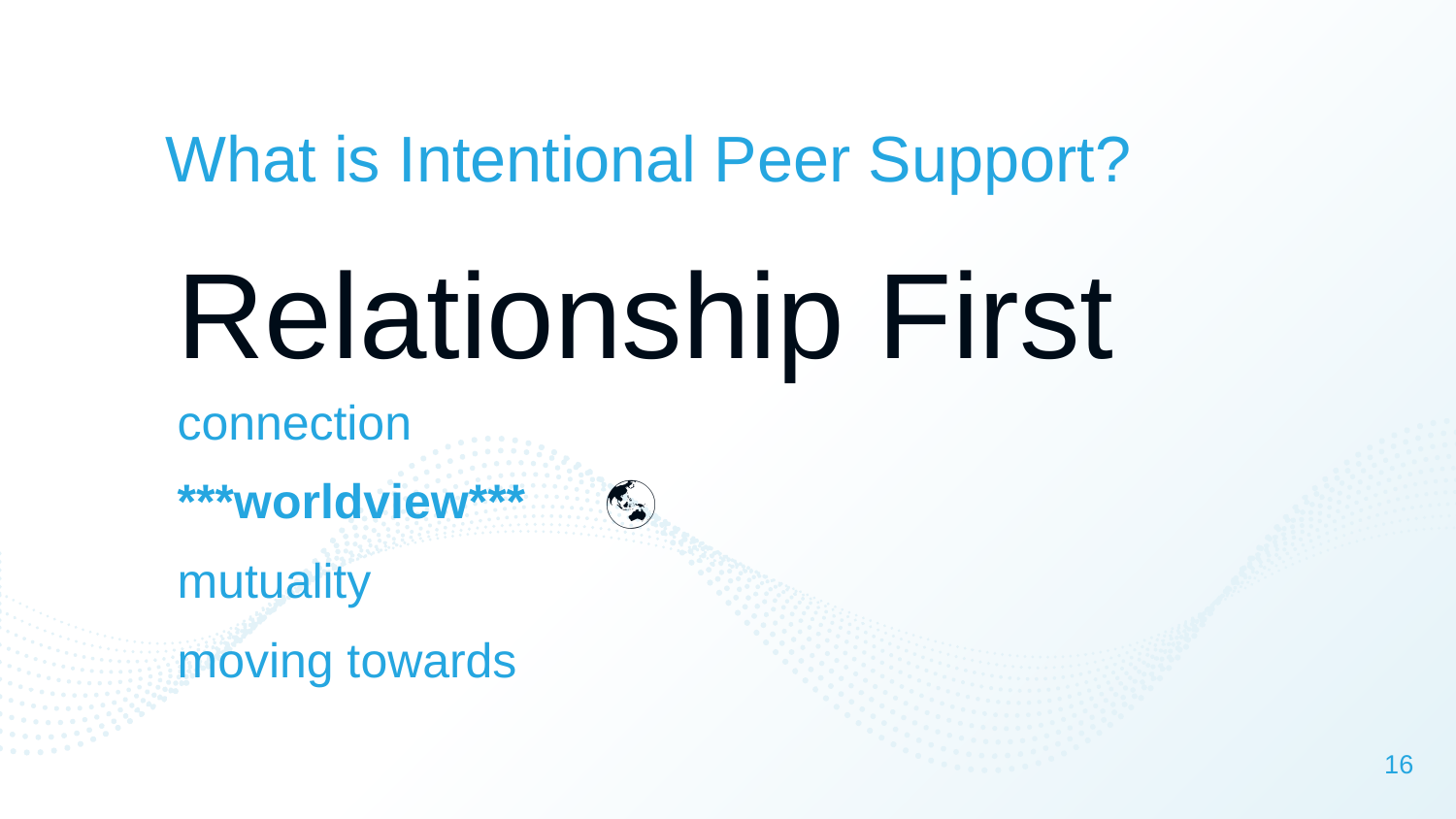

# What is Intentional Peer Support?
Relationship First connection
***worldview***      🌏
mutuality
moving towards

16